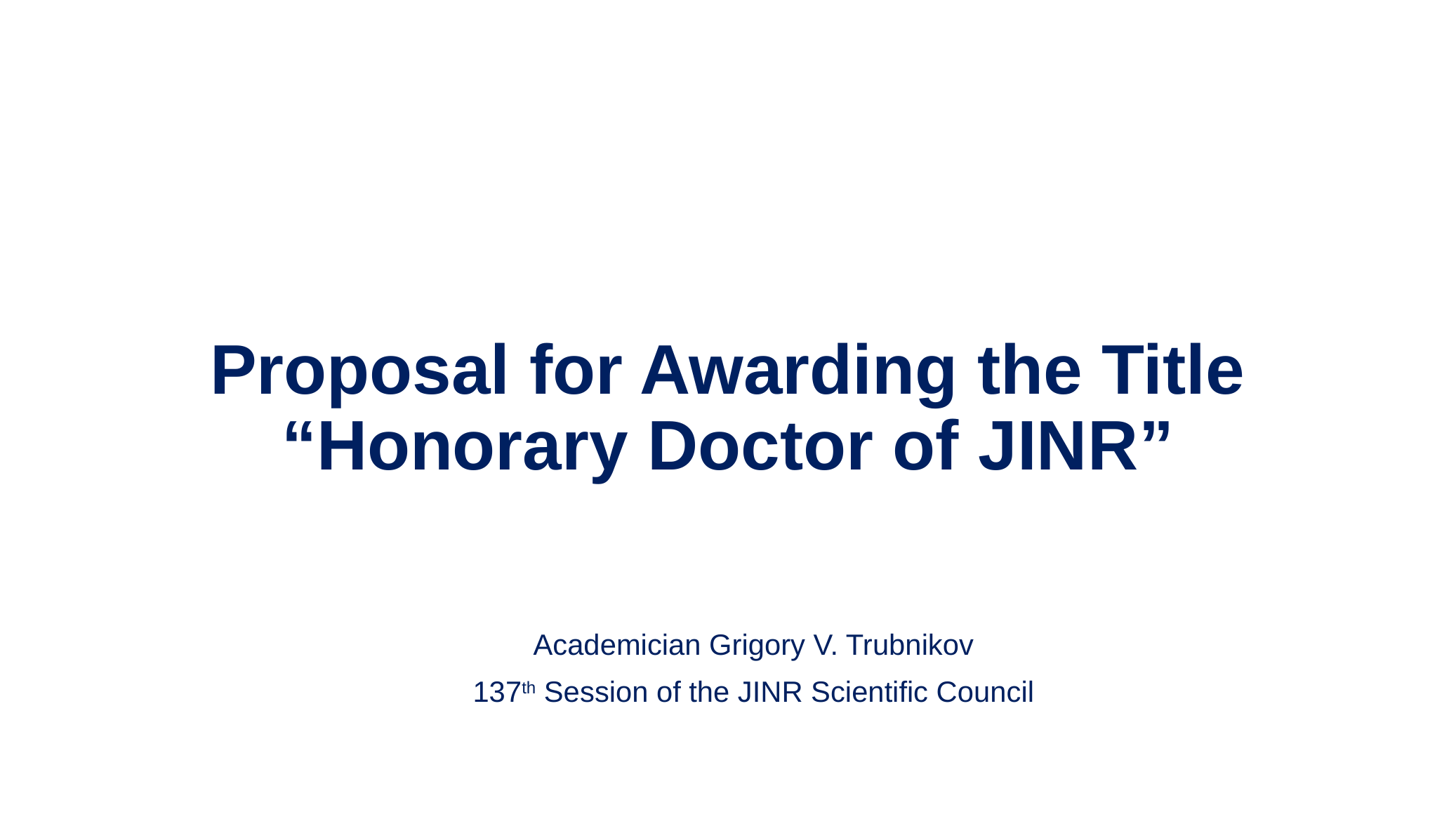

# Proposal for Awarding the Title “Honorary Doctor of JINR”
Academician Grigory V. Trubnikov
137th Session of the JINR Scientific Council